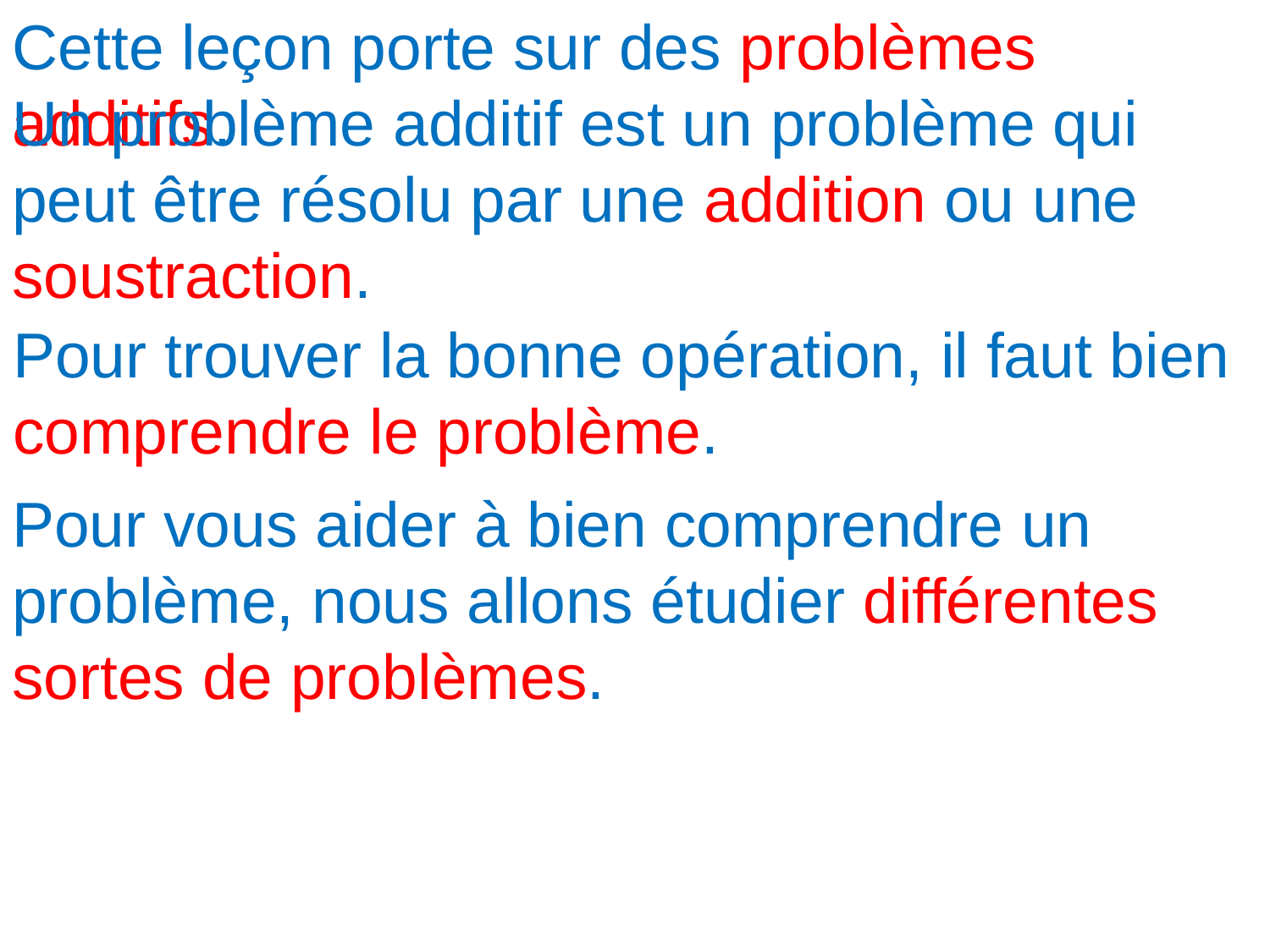

Cette leçon porte sur des problèmes additifs.
Un problème additif est un problème qui peut être résolu par une addition ou une soustraction.
Pour trouver la bonne opération, il faut bien comprendre le problème.
Pour vous aider à bien comprendre un problème, nous allons étudier différentes sortes de problèmes.